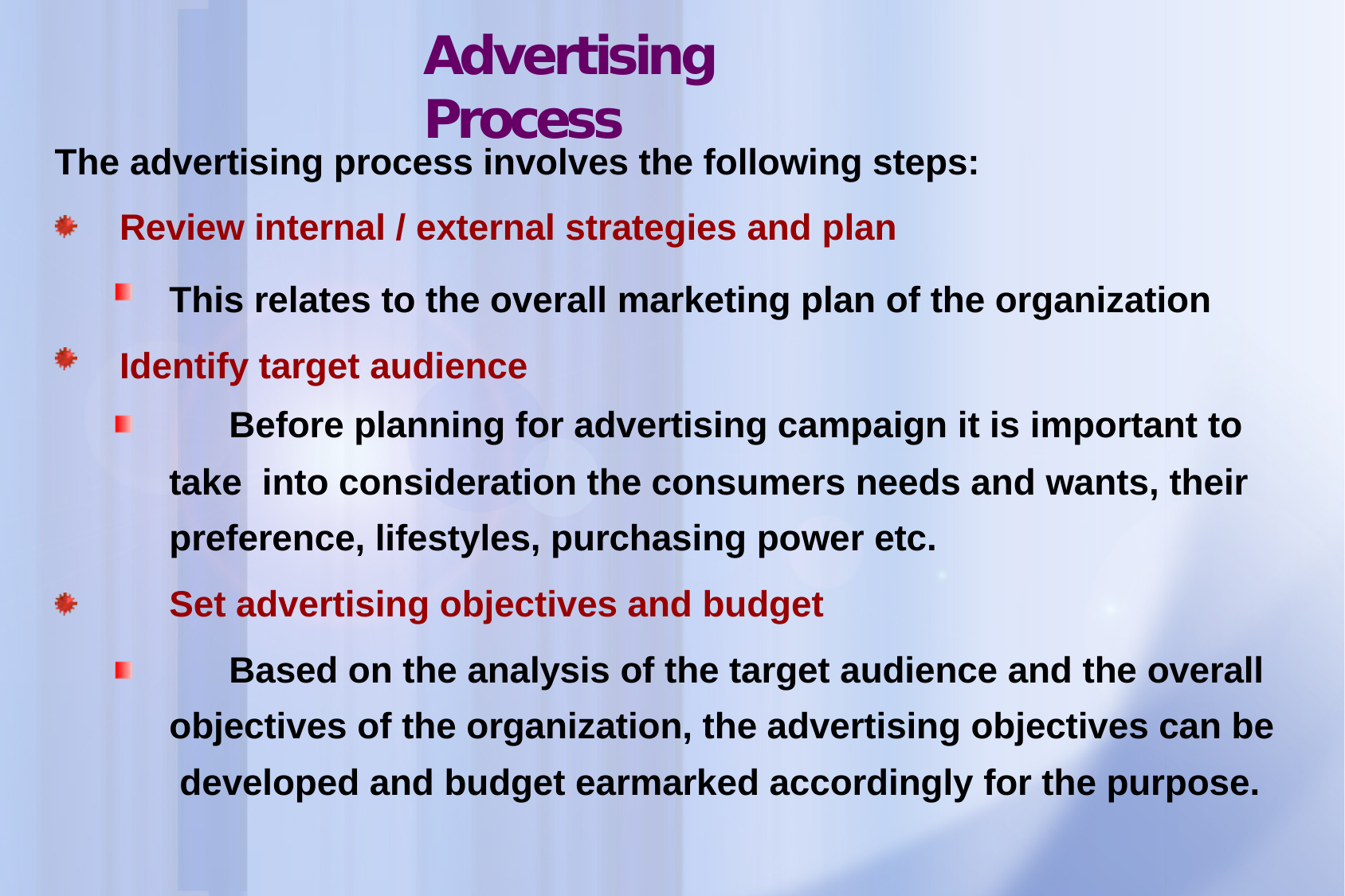

# Advertising Process
The advertising process involves the following steps:  Review internal / external strategies and plan
This relates to the overall marketing plan of the organization  Identify target audience
Before planning for advertising campaign it is important to take  into consideration the consumers needs and wants, their  preference, lifestyles, purchasing power etc.
Set advertising objectives and budget
Based on the analysis of the target audience and the overall  objectives of the organization, the advertising objectives can be  developed and budget earmarked accordingly for the purpose.